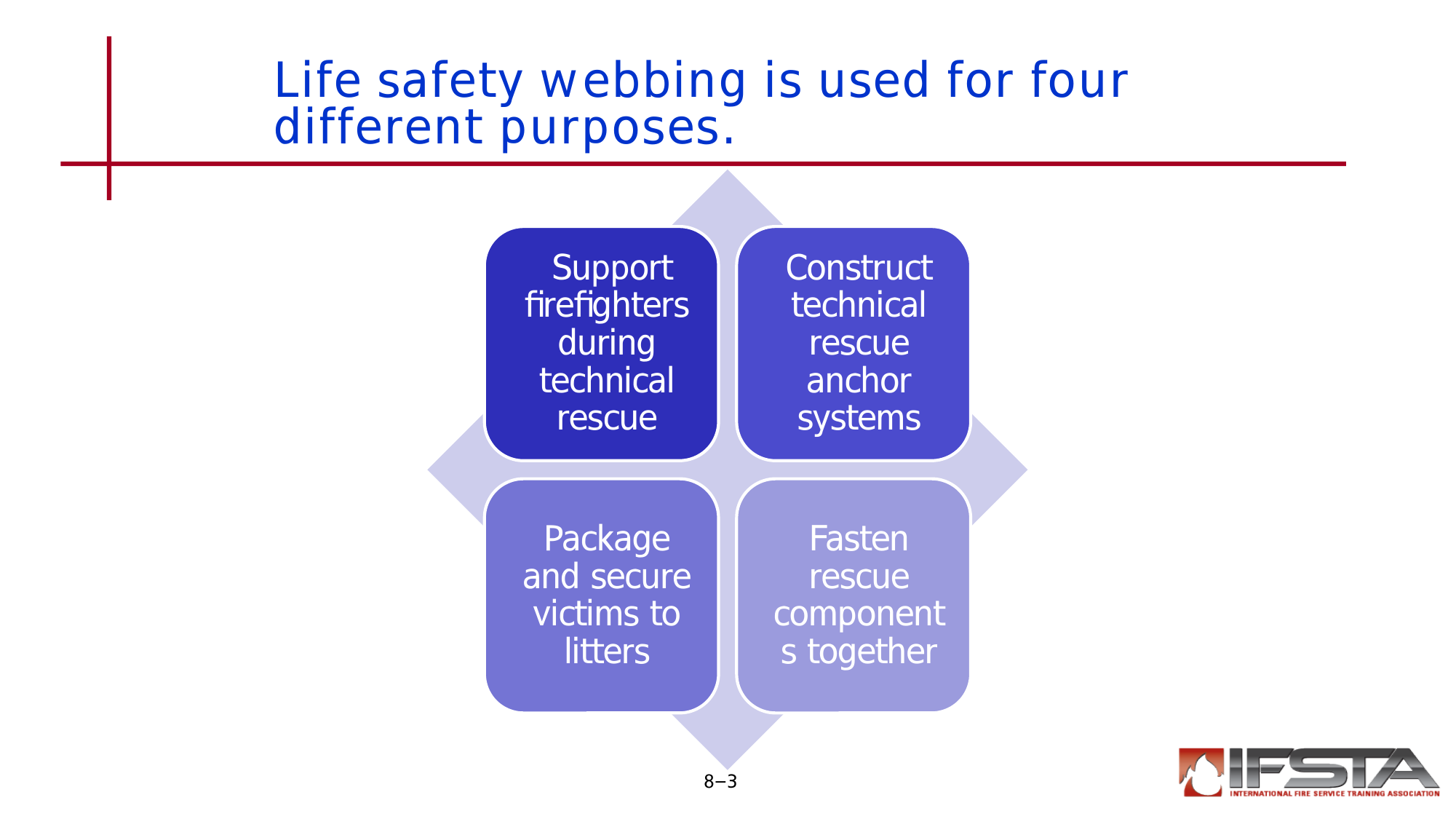

# Life safety webbing is used for four different purposes.
 Support firefighters during technical rescue
Construct technical rescue anchor systems
Package and secure victims to litters
Fasten rescue components together
8–3